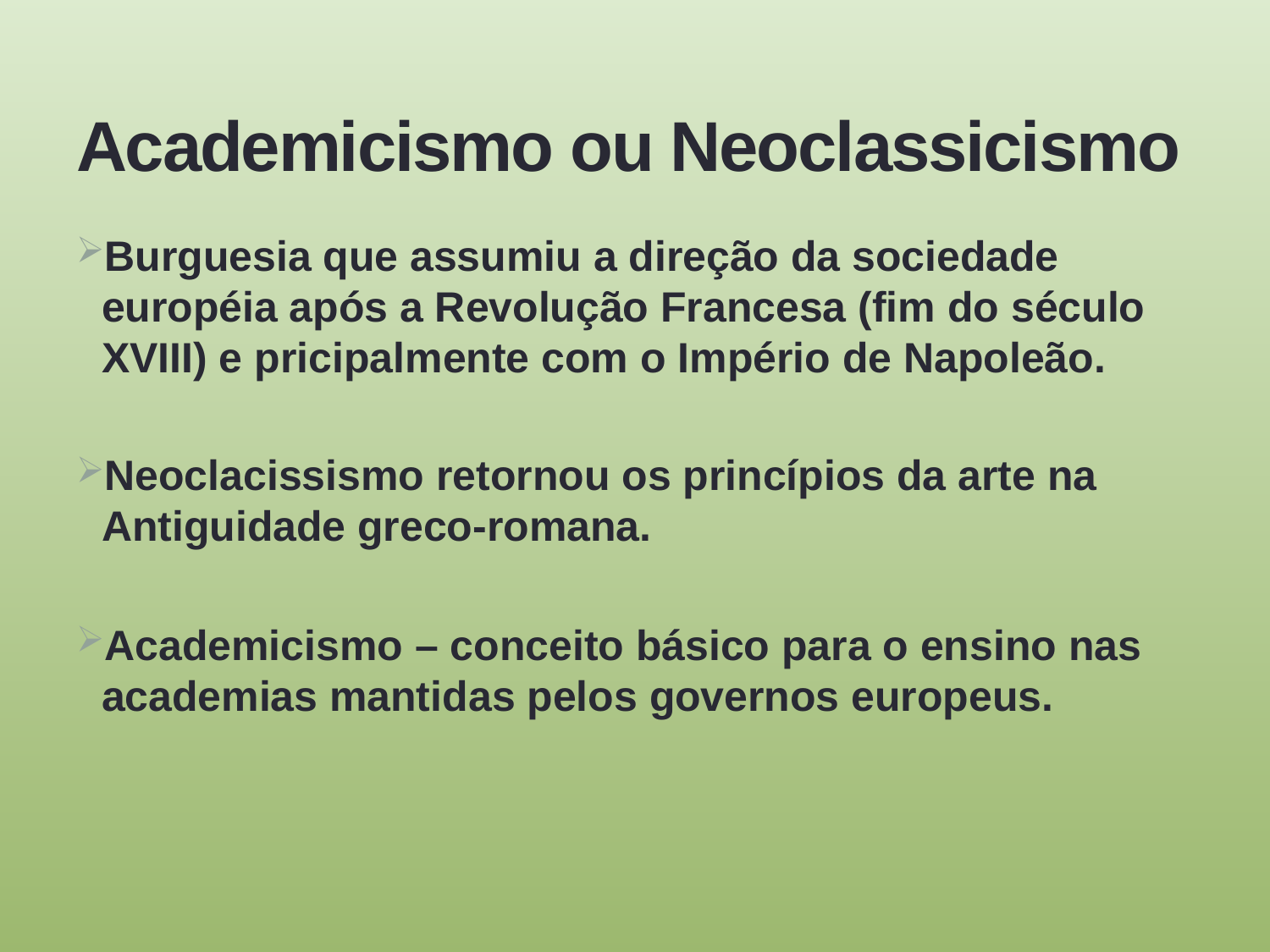

# Academicismo ou Neoclassicismo
Burguesia que assumiu a direção da sociedade européia após a Revolução Francesa (fim do século XVIII) e pricipalmente com o Império de Napoleão.

Neoclacissismo retornou os princípios da arte na Antiguidade greco-romana.

Academicismo – conceito básico para o ensino nas academias mantidas pelos governos europeus.